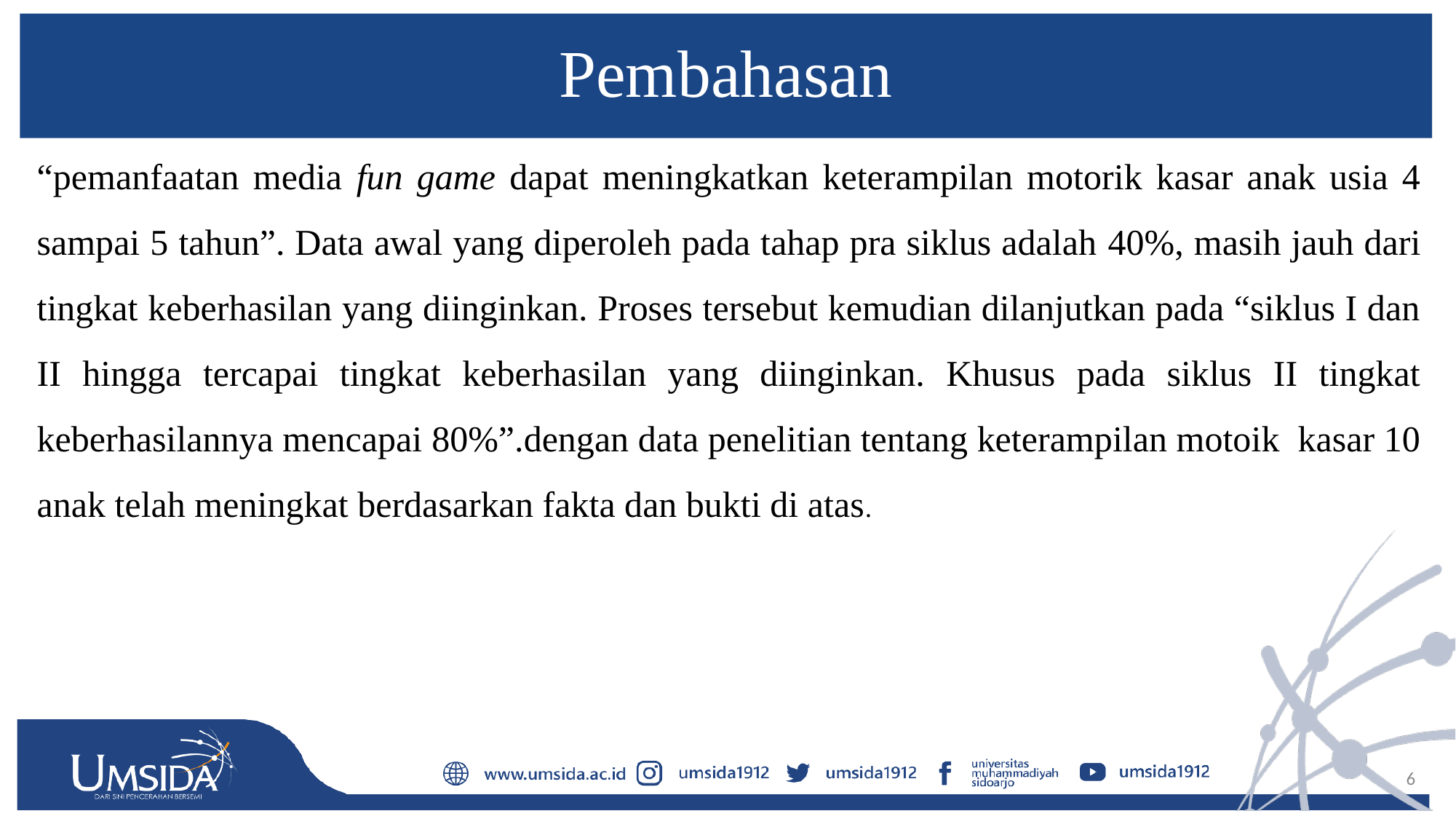

# Pembahasan
“pemanfaatan media fun game dapat meningkatkan keterampilan motorik kasar anak usia 4 sampai 5 tahun”. Data awal yang diperoleh pada tahap pra siklus adalah 40%, masih jauh dari tingkat keberhasilan yang diinginkan. Proses tersebut kemudian dilanjutkan pada “siklus I dan II hingga tercapai tingkat keberhasilan yang diinginkan. Khusus pada siklus II tingkat keberhasilannya mencapai 80%”.dengan data penelitian tentang keterampilan motoik  kasar 10 anak telah meningkat berdasarkan fakta dan bukti di atas.